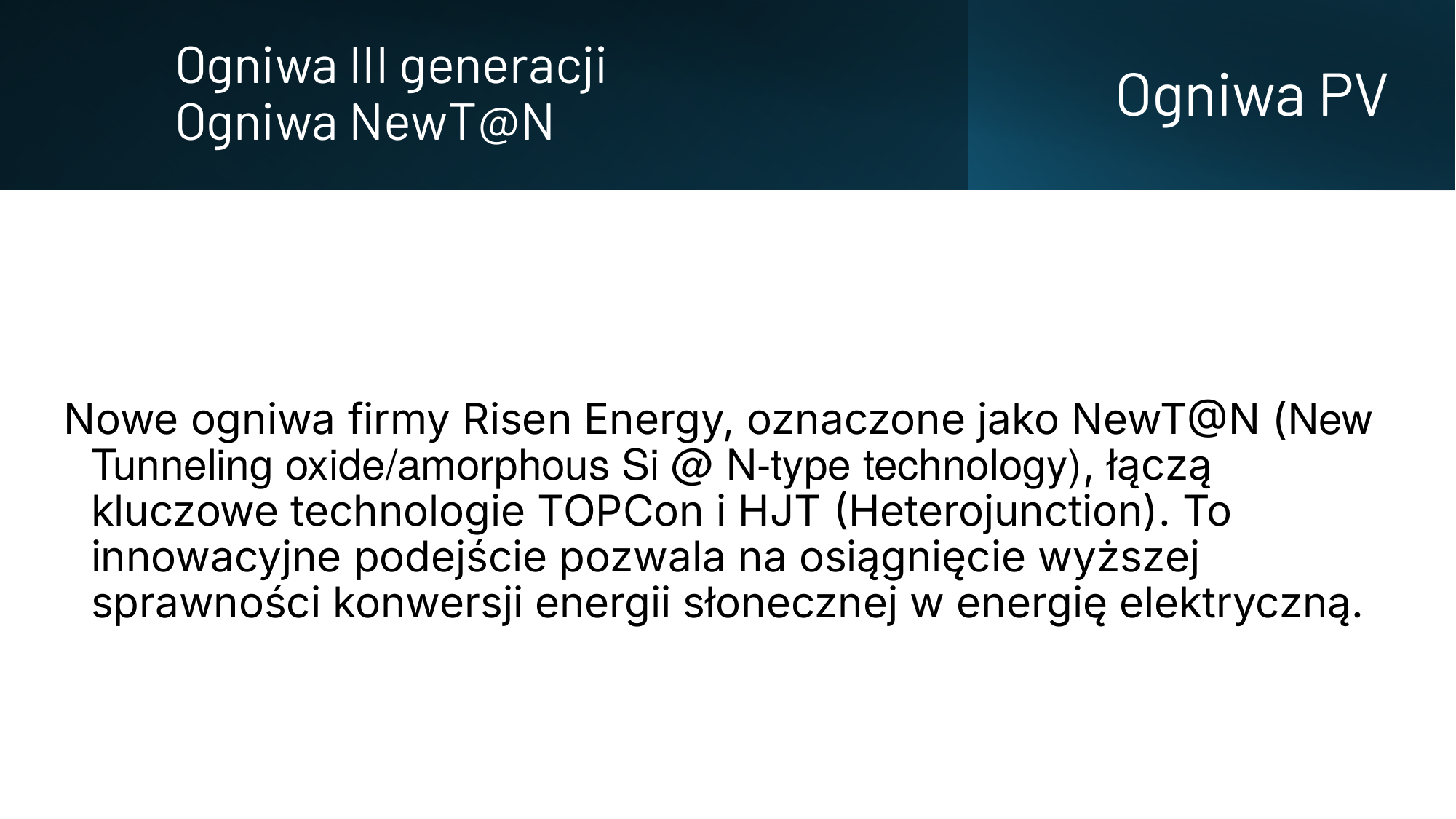

Ogniwa III generacji
Ogniwa NewT@N
# Ogniwa PV
Nowe ogniwa firmy Risen Energy, oznaczone jako NewT@N (New Tunneling oxide/amorphous Si @ N-type technology), łączą kluczowe technologie TOPCon i HJT (Heterojunction). To innowacyjne podejście pozwala na osiągnięcie wyższej sprawności konwersji energii słonecznej w energię elektryczną.